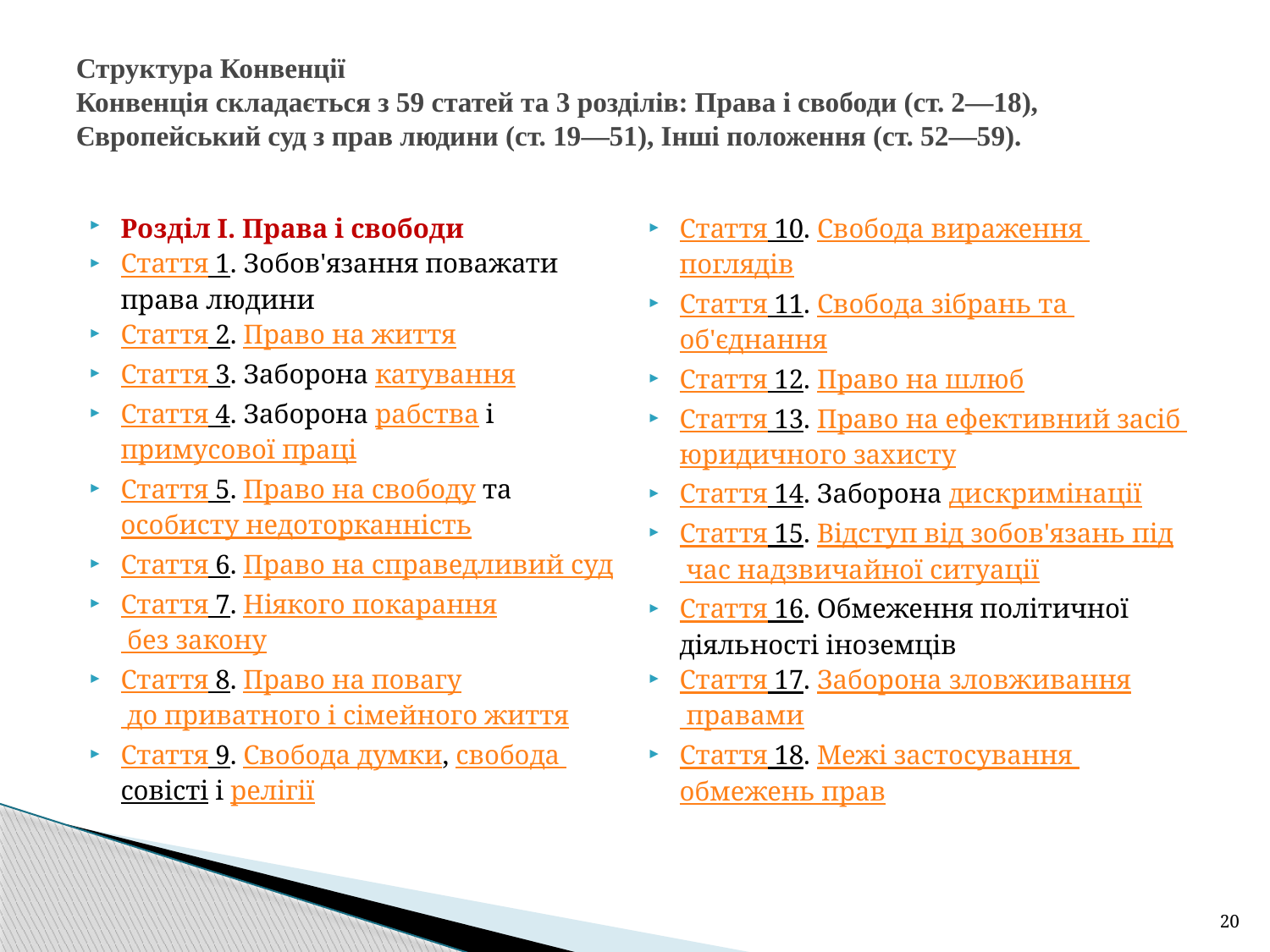

# Структура Конвенції Конвенція складається з 59 статей та 3 розділів: Права і свободи (ст. 2—18), Європейський суд з прав людини (ст. 19—51), Інші положення (ст. 52—59).
Розділ I. Права і свободи
Стаття 1. Зобов'язання поважати права людини
Стаття 2. Право на життя
Стаття 3. Заборона катування
Стаття 4. Заборона рабства і примусової праці
Стаття 5. Право на свободу та особисту недоторканність
Стаття 6. Право на справедливий суд
Стаття 7. Ніякого покарання без закону
Стаття 8. Право на повагу до приватного і сімейного життя
Стаття 9. Свобода думки, свобода совісті і релігії
Стаття 10. Свобода вираження поглядів
Стаття 11. Свобода зібрань та об'єднання
Стаття 12. Право на шлюб
Стаття 13. Право на ефективний засіб юридичного захисту
Стаття 14. Заборона дискримінації
Стаття 15. Відступ від зобов'язань під час надзвичайної ситуації
Стаття 16. Обмеження політичної діяльності іноземців
Стаття 17. Заборона зловживання правами
Стаття 18. Межі застосування обмежень прав

20